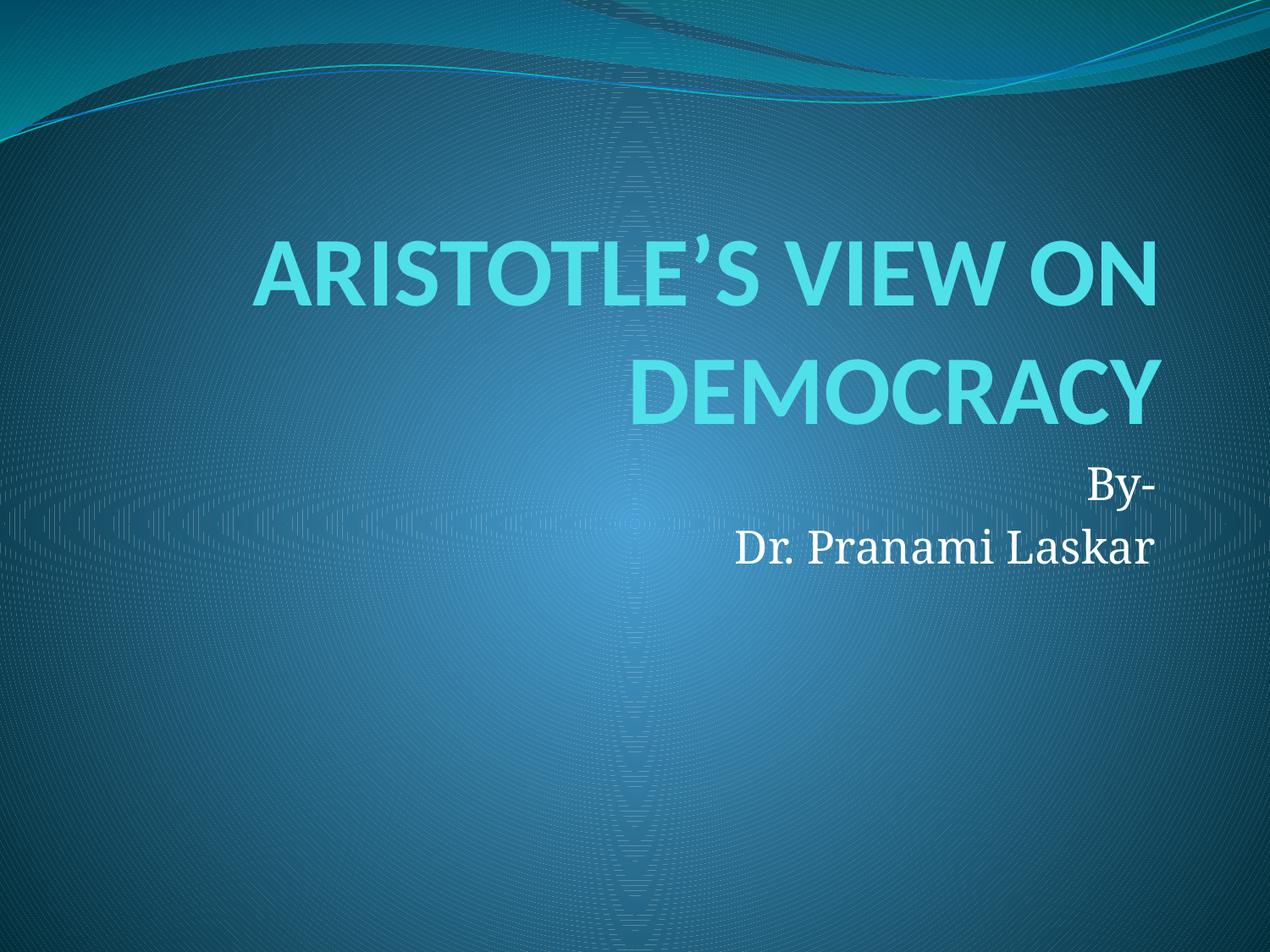

# ARISTOTLE’S VIEW ON DEMOCRACY
By-
Dr. Pranami Laskar